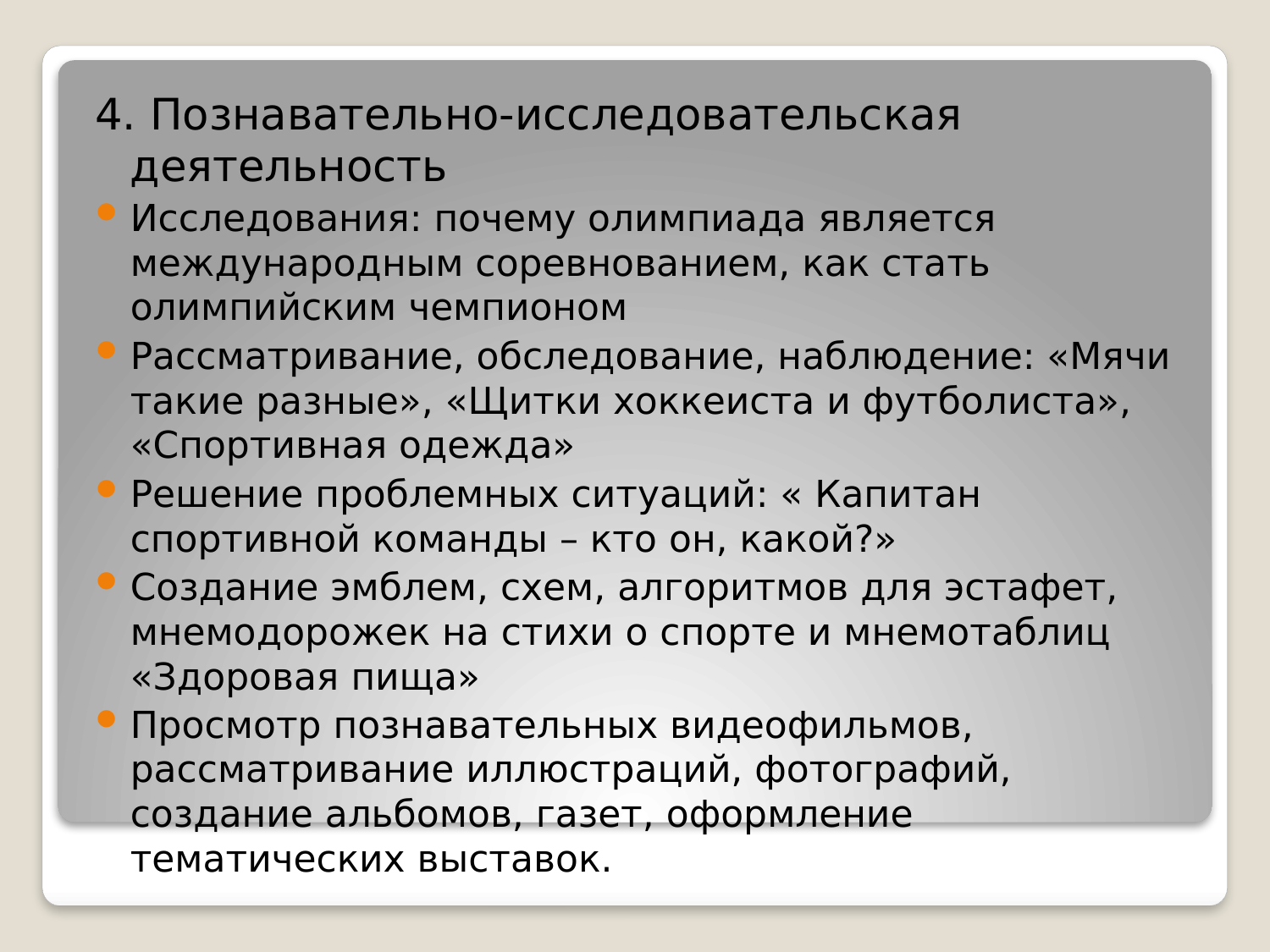

4. Познавательно-исследовательская деятельность
Исследования: почему олимпиада является международным соревнованием, как стать олимпийским чемпионом
Рассматривание, обследование, наблюдение: «Мячи такие разные», «Щитки хоккеиста и футболиста», «Спортивная одежда»
Решение проблемных ситуаций: « Капитан спортивной команды – кто он, какой?»
Создание эмблем, схем, алгоритмов для эстафет, мнемодорожек на стихи о спорте и мнемотаблиц «Здоровая пища»
Просмотр познавательных видеофильмов, рассматривание иллюстраций, фотографий, создание альбомов, газет, оформление тематических выставок.
#